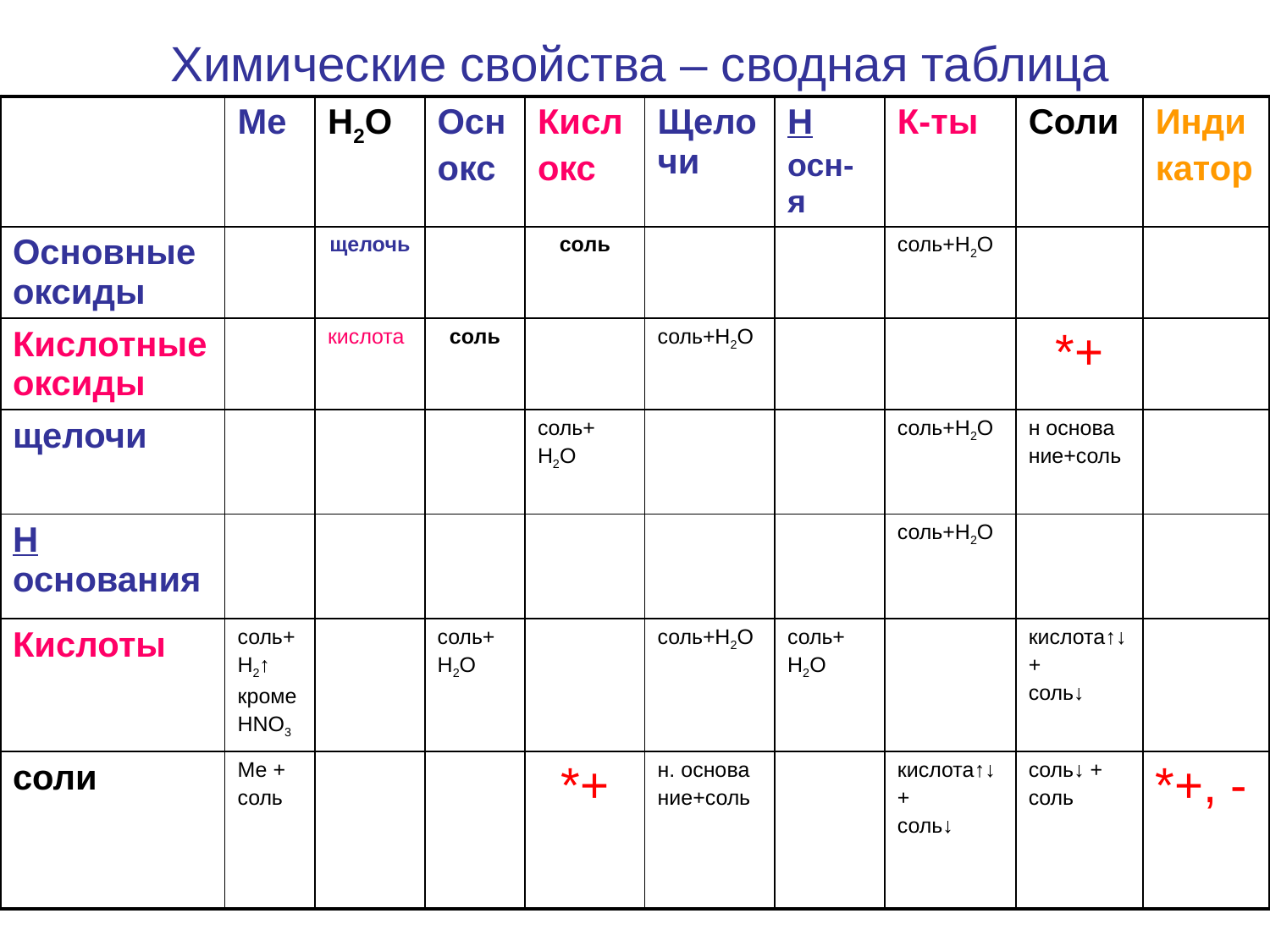

# Химические свойства – сводная таблица
|  | Ме | H2O | Осн окс | Кисл окс | Щелочи | Н осн-я | К-ты | Соли | Инди катор |
| --- | --- | --- | --- | --- | --- | --- | --- | --- | --- |
| Основные оксиды |  | щелочь |  | соль |  |  | соль+Н2О |  |  |
| Кислотные оксиды |  | кислота | соль |  | соль+Н2О |  |  | \*+ |  |
| щелочи |  |  |  | соль+ Н2О |  |  | соль+Н2О | н основа ние+соль |  |
| Н основания |  |  |  |  |  |  | соль+Н2О |  |  |
| Кислоты | соль+ Н2↑ кроме HNO3 |  | соль+ Н2О |  | соль+Н2О | соль+ Н2О |  | кислота↑↓ + соль↓ |  |
| соли | Ме + соль |  |  | \*+ | н. основа ние+соль |  | кислота↑↓ + соль↓ | соль↓ + соль | \*+, - |